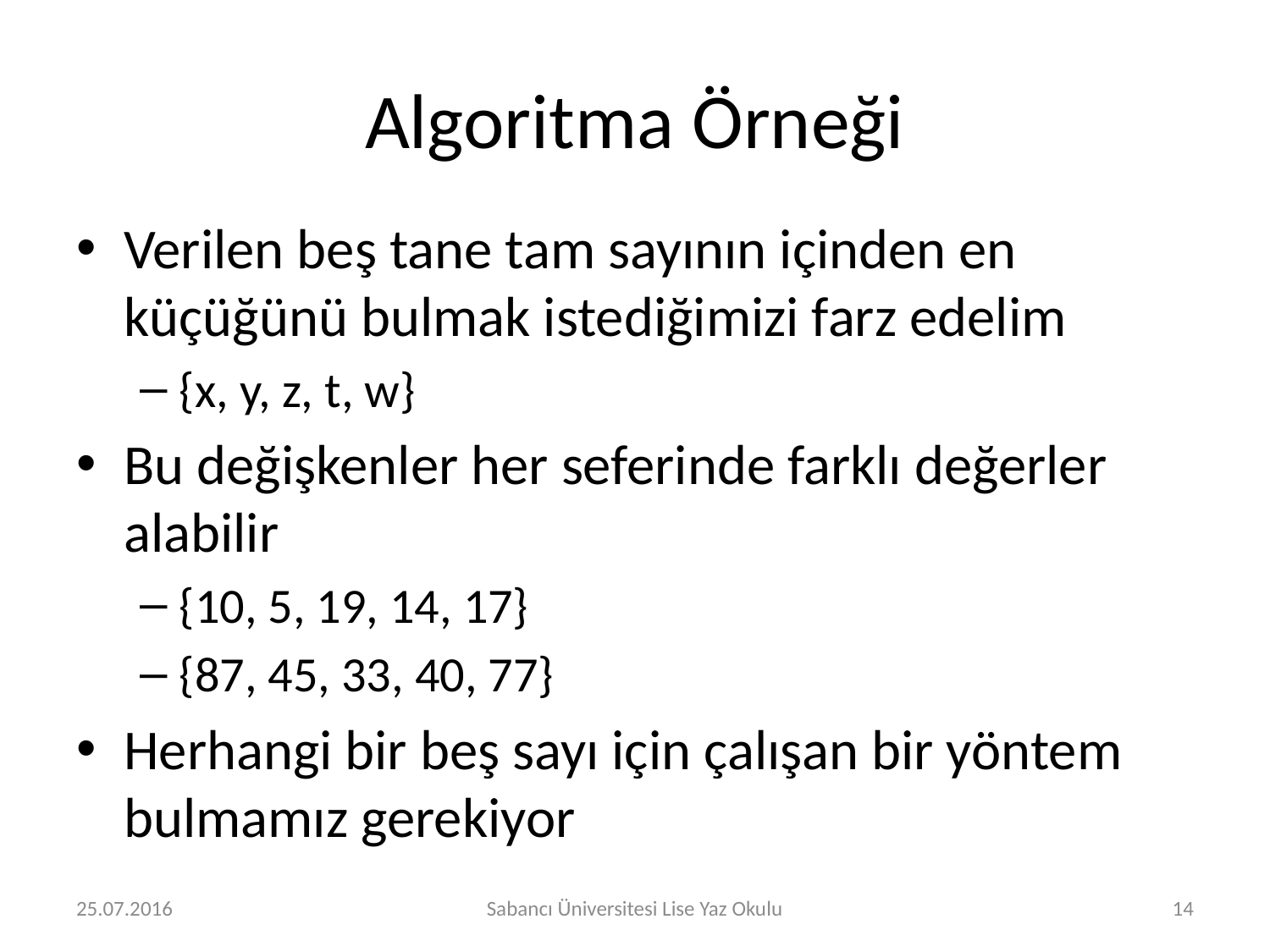

# Algoritma Örneği
Verilen beş tane tam sayının içinden en küçüğünü bulmak istediğimizi farz edelim
{x, y, z, t, w}
Bu değişkenler her seferinde farklı değerler alabilir
{10, 5, 19, 14, 17}
{87, 45, 33, 40, 77}
Herhangi bir beş sayı için çalışan bir yöntem bulmamız gerekiyor
25.07.2016
Sabancı Üniversitesi Lise Yaz Okulu
14